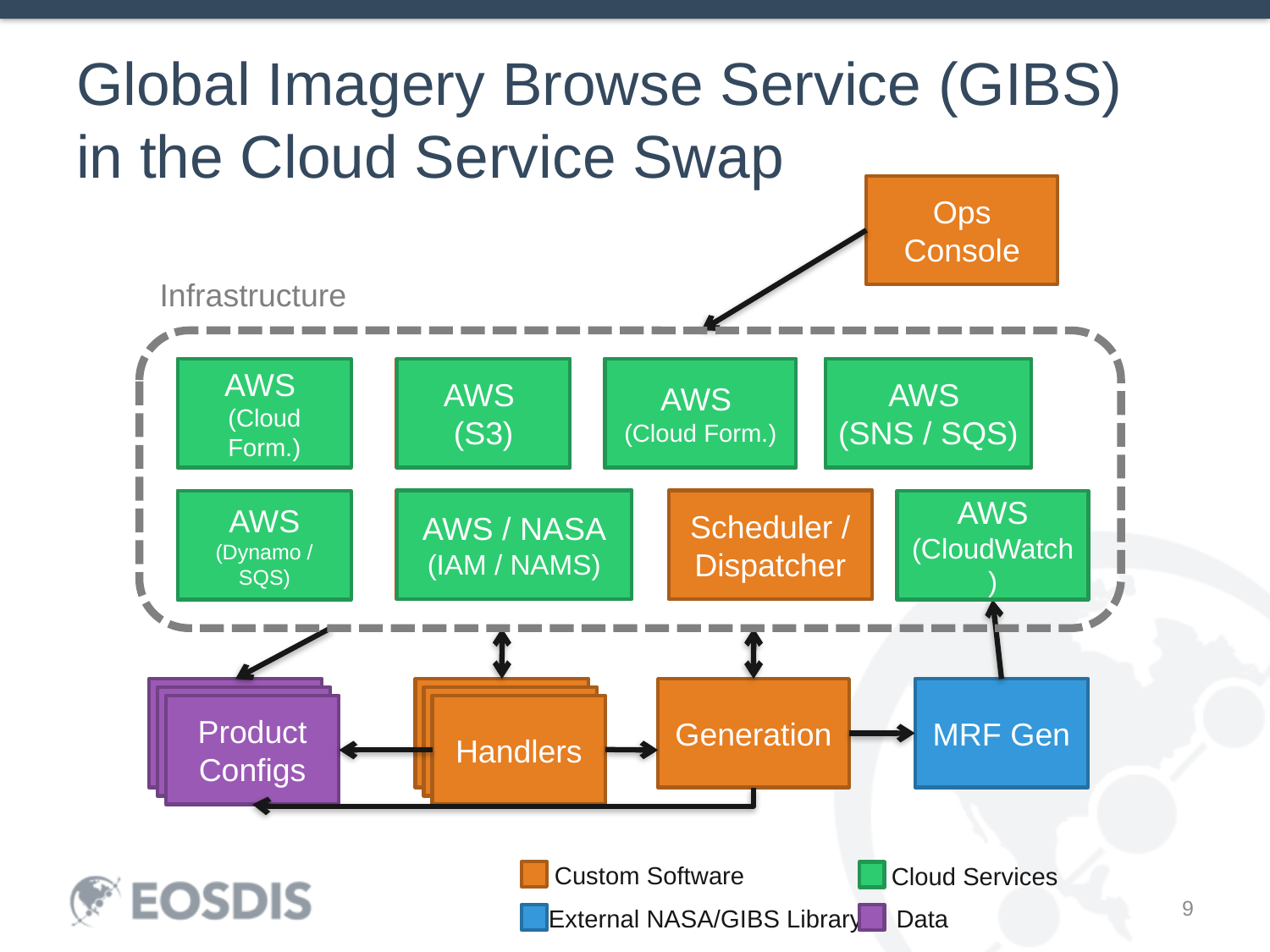

# Global Imagery Browse Service (GIBS) in the Cloud Service Swap
Ops Console
Infrastructure

Inventory
CM
Subscription Service
Authentication
Manager
ZooKeeper
SigEvent Server
Install
AWS
(Cloud Form.)
AWS
(S3)
AWS
(Cloud Form.)
AWS
(SNS / SQS)
AWS / NASA
(IAM / NAMS)
Scheduler / Dispatcher
AWS
(Dynamo / SQS)
AWS (CloudWatch)
Product Config

Handlers
Generation
MRF Gen

Product Configs
Custom Software
Cloud Services

External NASA/GIBS Library
Data

9